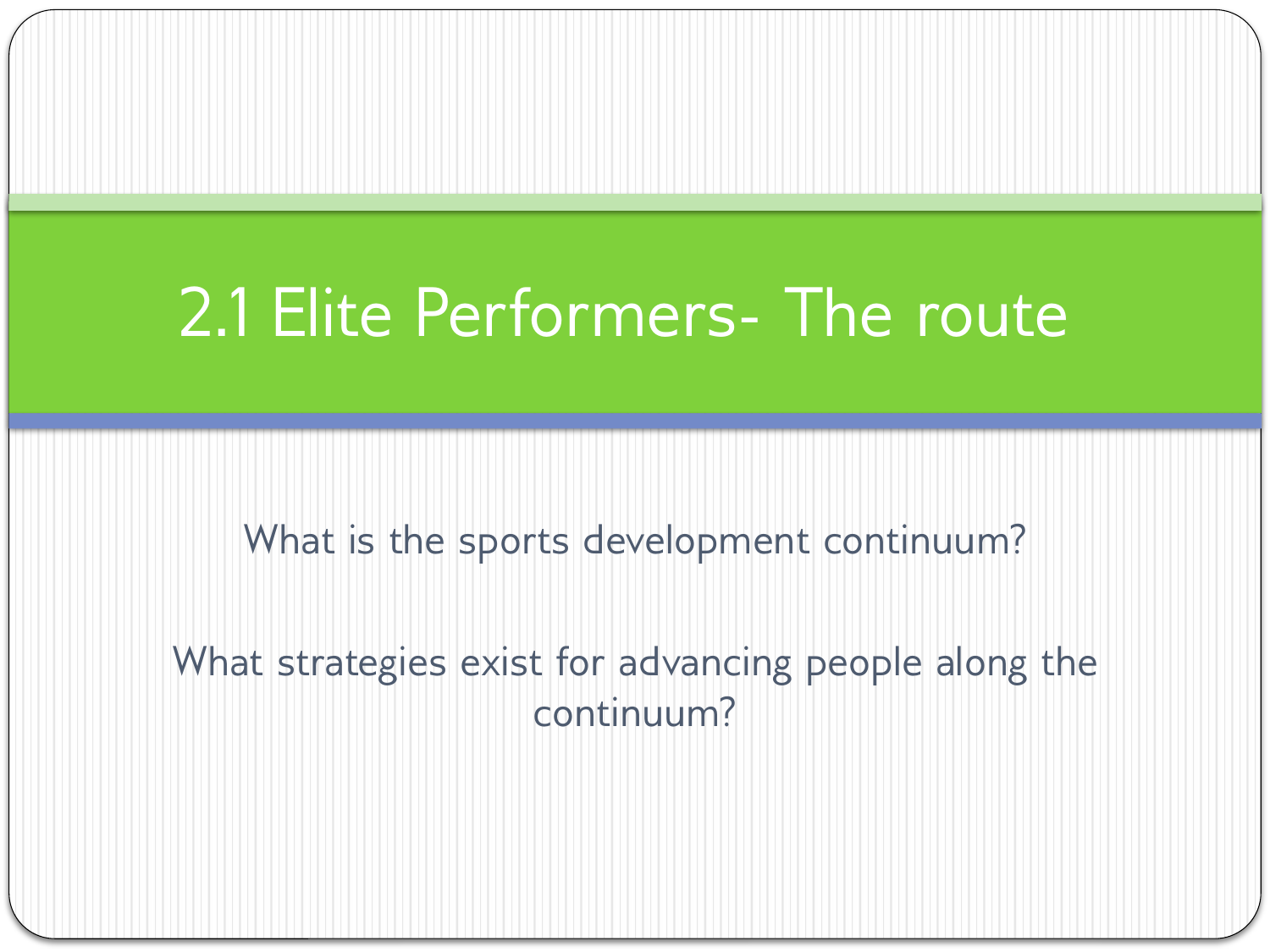

# 2.1 Elite Performers- The route

What is the sports development continuum?

What strategies exist for advancing people along the continuum?